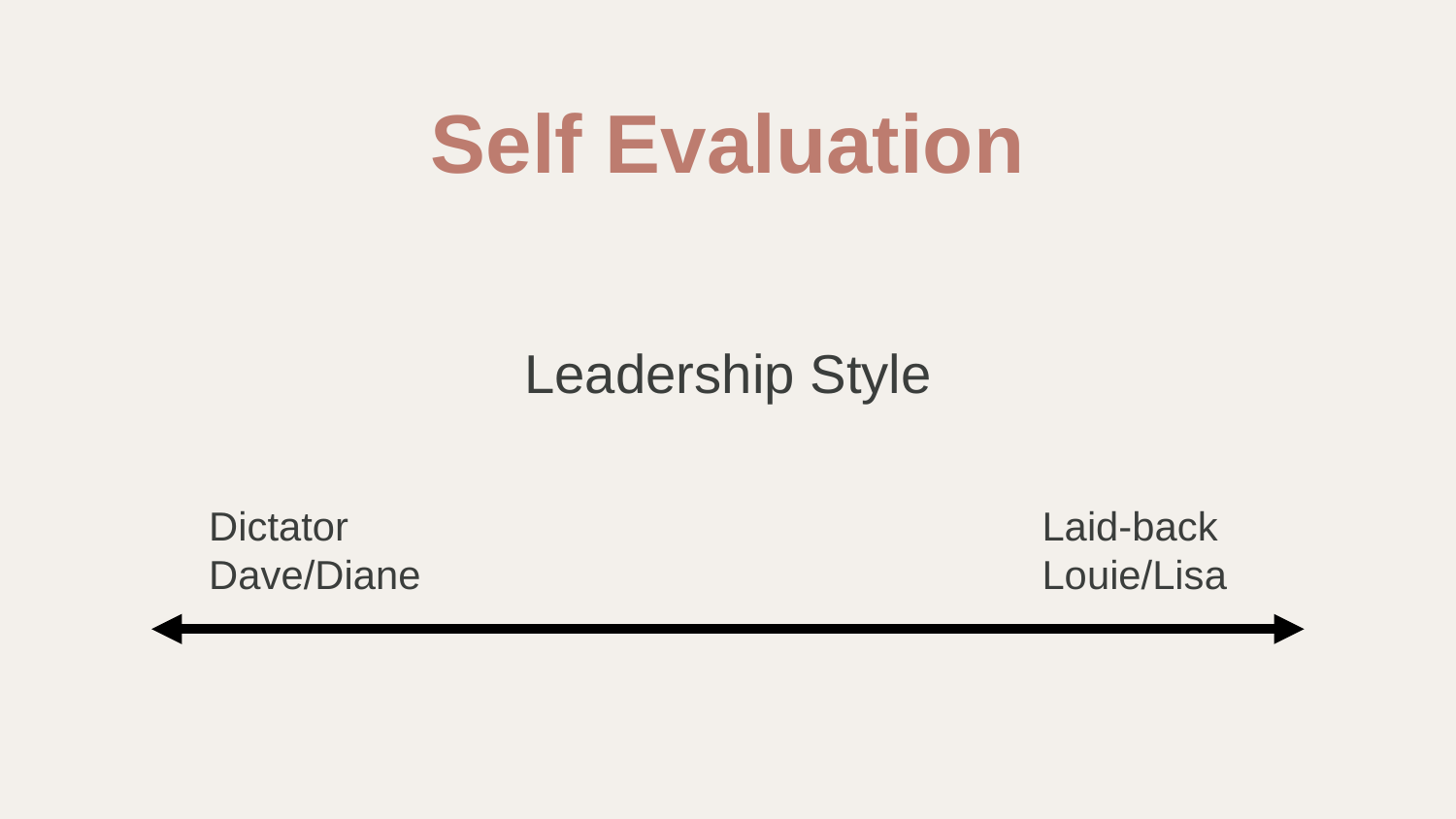

Self Evaluation
Leadership Style
Dictator
Dave/Diane
Laid-back
Louie/Lisa